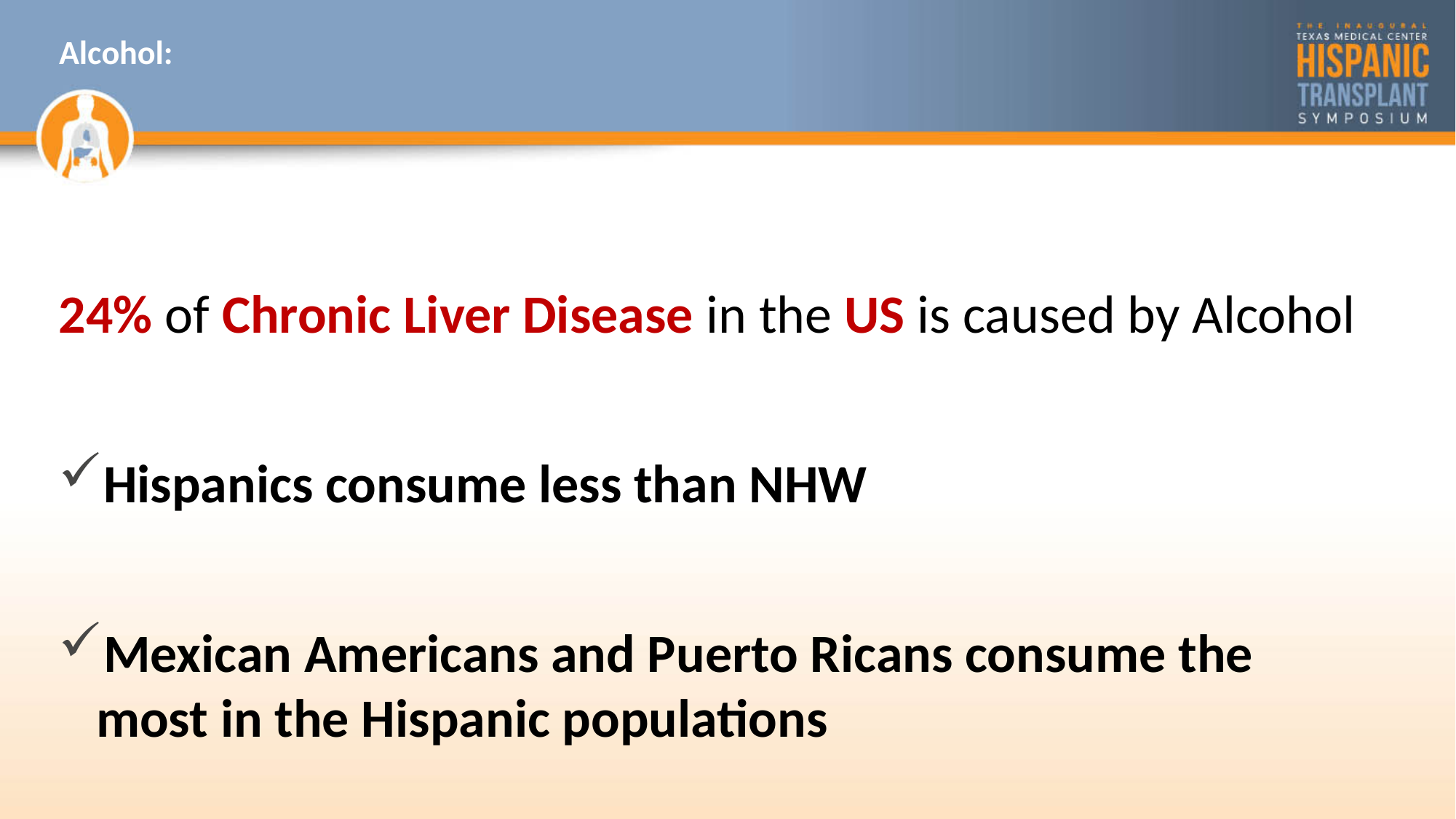

# Alcohol:

24% of Chronic Liver Disease in the US is caused by Alcohol

Hispanics consume less than NHW

Mexican Americans and Puerto Ricans consume the most in the Hispanic populations